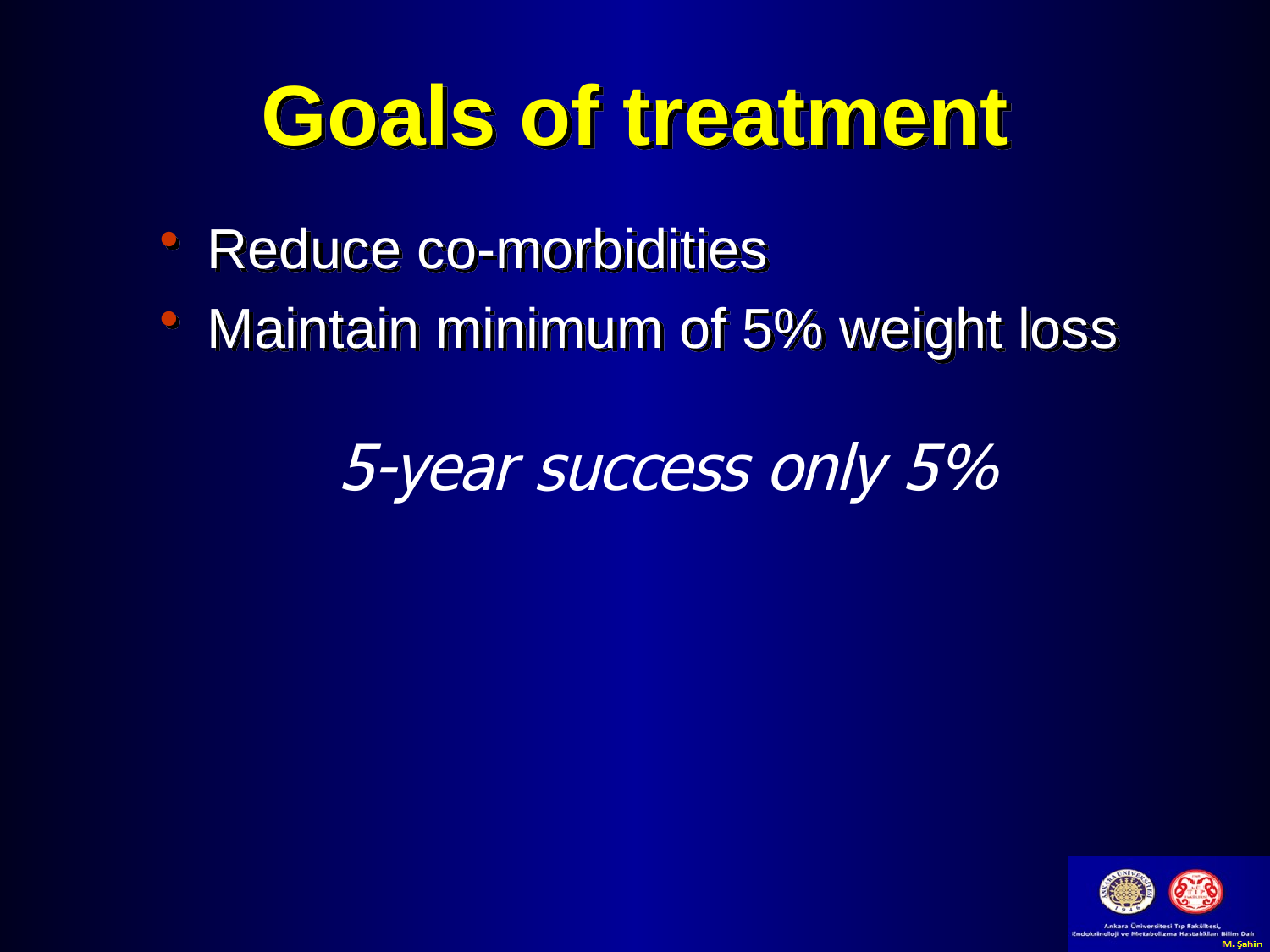

# Goals of treatment
Reduce co-morbidities
Maintain minimum of 5% weight loss

5-year success only 5%